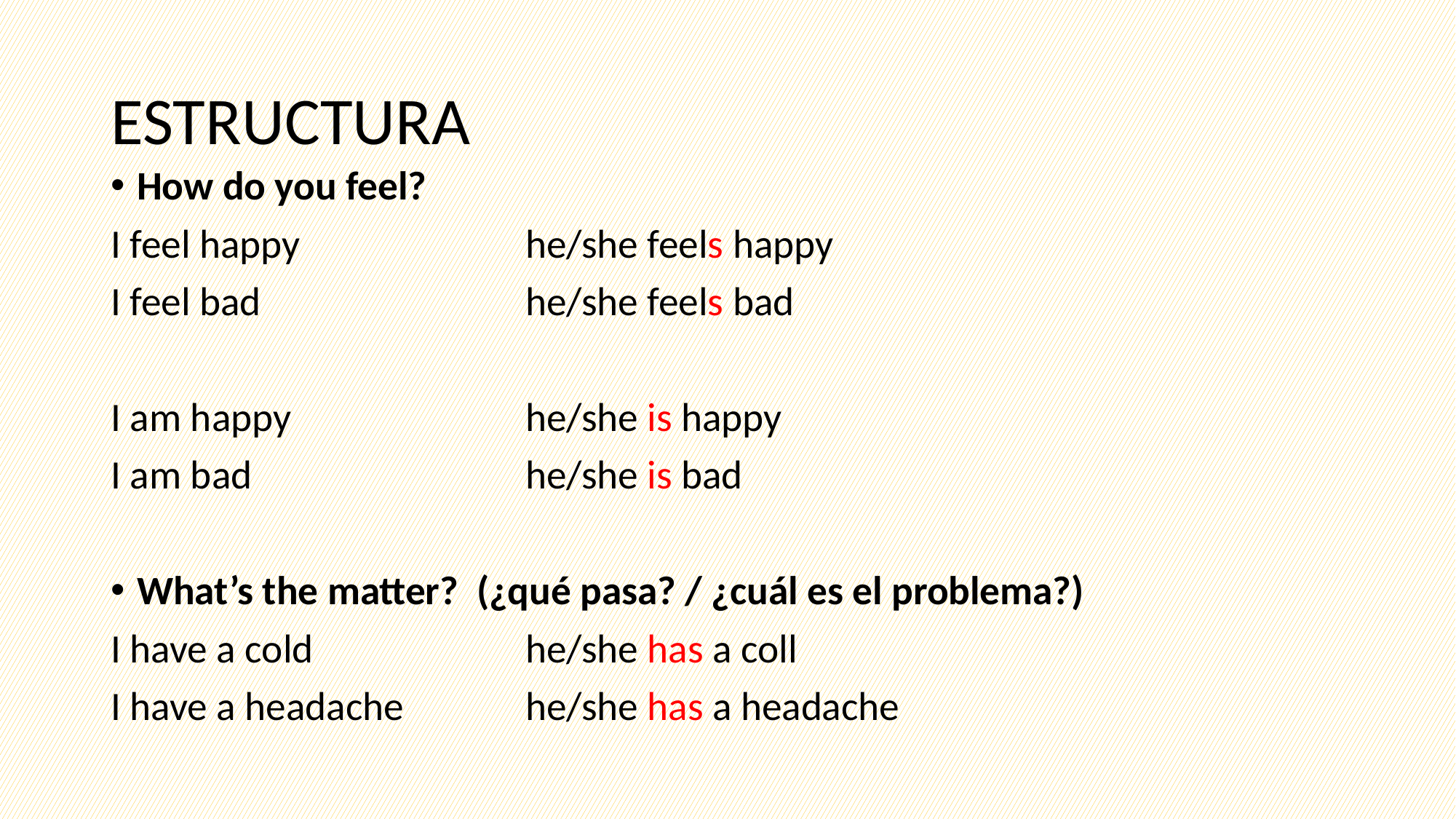

# ESTRUCTURA
How do you feel?
I feel happy 			he/she feels happy
I feel bad			he/she feels bad

I am happy			he/she is happy
I am bad			he/she is bad

What’s the matter?  (¿qué pasa? / ¿cuál es el problema?)
I have a cold			he/she has a coll
I have a headache		he/she has a headache